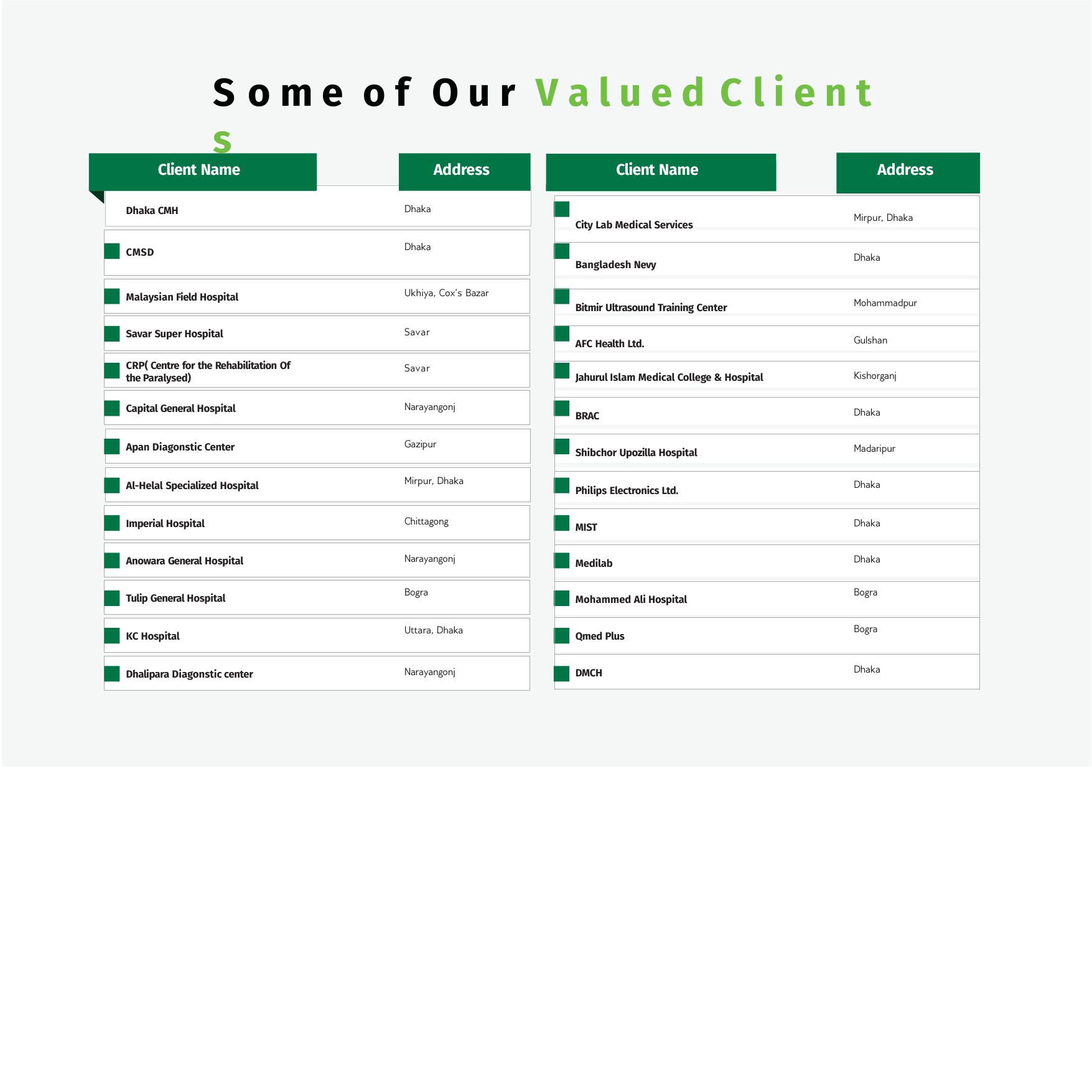

# S o m e	o f	O u r	V a l u e d	C l i e n t s

Client Name

Address

Address
Client Name

| City Lab Medical Services | Mirpur, Dhaka |
| --- | --- |
| Bangladesh Nevy | Dhaka |
| Bitmir Ultrasound Training Center | Mohammadpur |
| AFC Health Ltd. | Gulshan |
| Jahurul Islam Medical College & Hospital | Kishorganj |
| BRAC | Dhaka |
| Shibchor Upozilla Hospital | Madaripur |
| Philips Electronics Ltd. | Dhaka |
| MIST | Dhaka |
| Medilab | Dhaka |
| Mohammed Ali Hospital | Bogra |
| Qmed Plus | Bogra |
| DMCH | Dhaka |
Dhaka
Dhaka CMH

Dhaka
CMSD

Ukhiya, Cox’s Bazar
Malaysian Field Hospital
Savar

Savar Super Hospital
CRP( Centre for the Rehabilitation Of the Paralysed)
Savar

Narayangonj
Capital General Hospital

Gazipur
Apan Diagonstic Center

Mirpur, Dhaka
Al-Helal Specialized Hospital

Chittagong
Imperial Hospital

Narayangonj
Anowara General Hospital

Bogra
Tulip General Hospital

Uttara, Dhaka
KC Hospital

Narayangonj

Dhalipara Diagonstic center